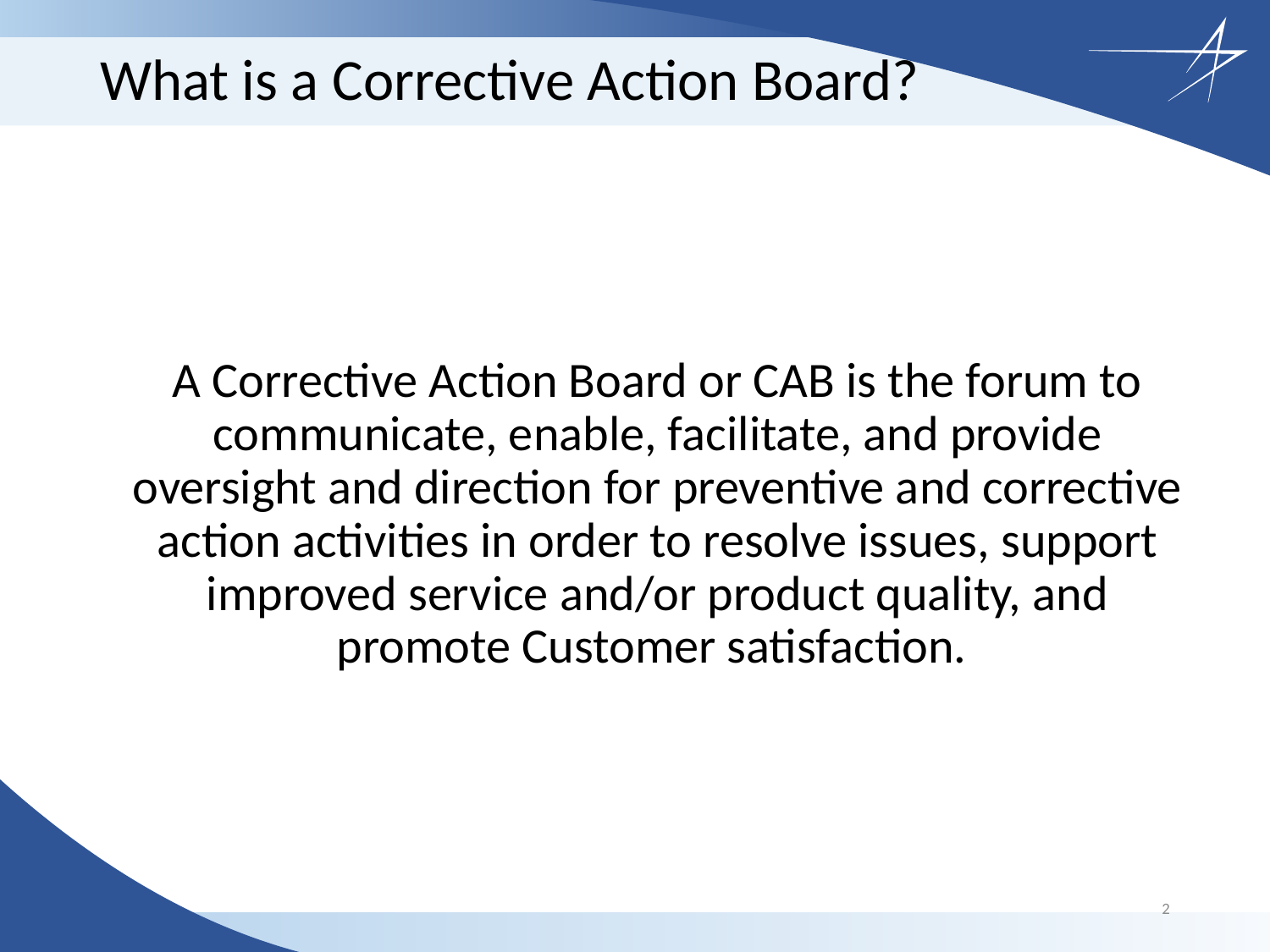

# What is a Corrective Action Board?
A Corrective Action Board or CAB is the forum to communicate, enable, facilitate, and provide oversight and direction for preventive and corrective action activities in order to resolve issues, support improved service and/or product quality, and promote Customer satisfaction.
2